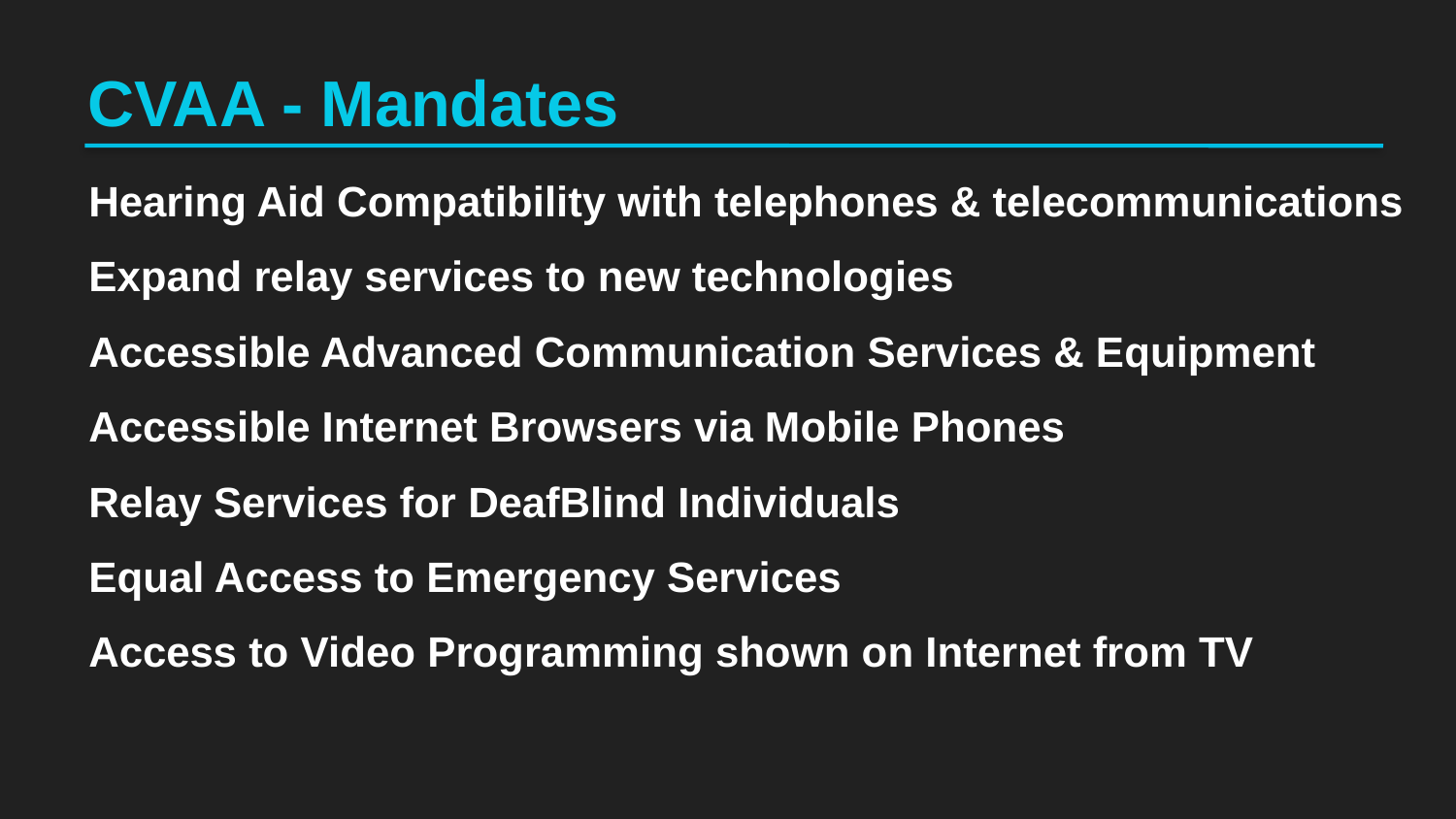

# CVAA - Mandates
Hearing Aid Compatibility with telephones & telecommunications
Expand relay services to new technologies
Accessible Advanced Communication Services & Equipment
Accessible Internet Browsers via Mobile Phones
Relay Services for DeafBlind Individuals
Equal Access to Emergency Services
Access to Video Programming shown on Internet from TV